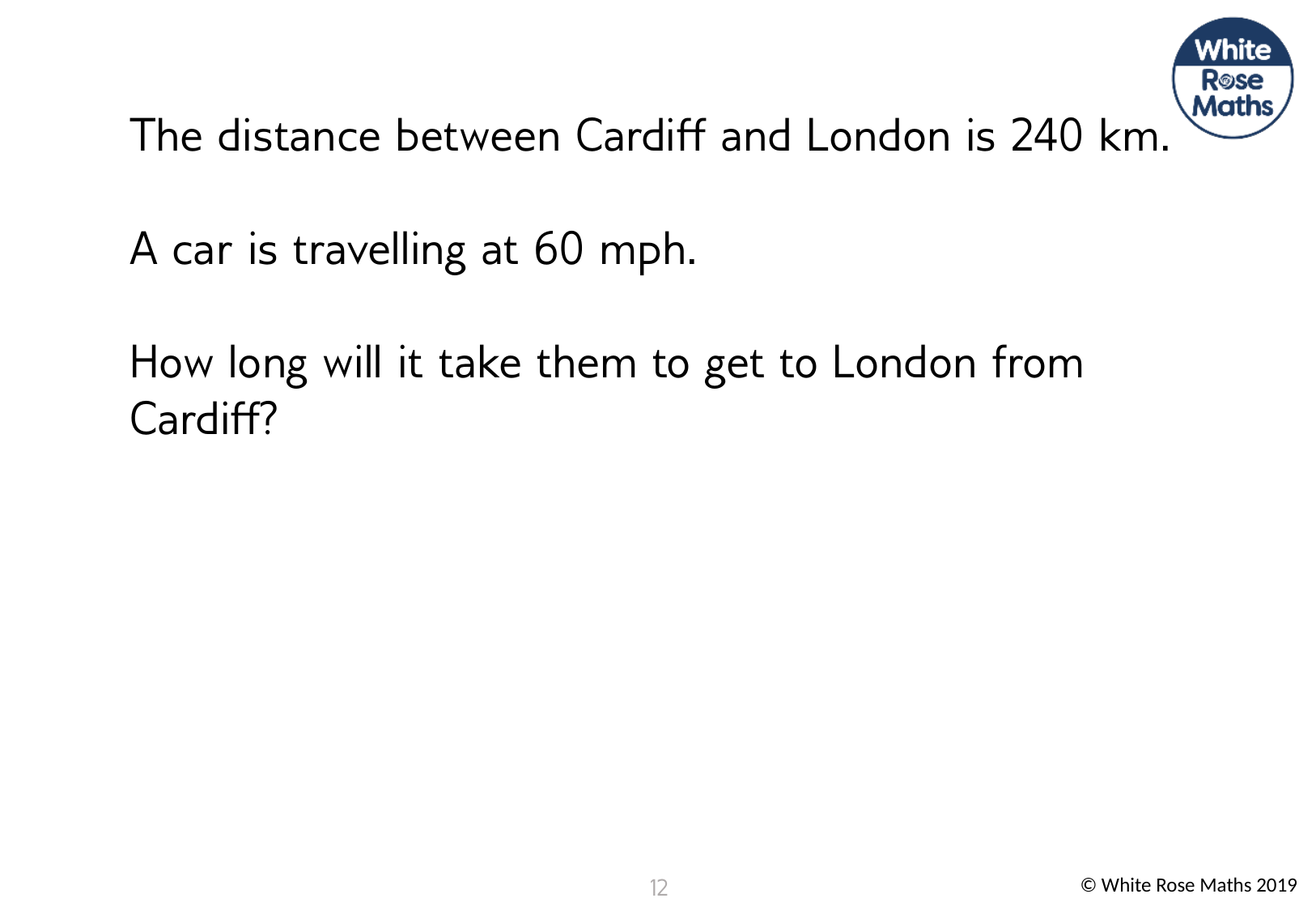

The distance between Cardiff and London is 240 km.

A car is travelling at 60 mph.

How long will it take them to get to London from Cardiff?
12